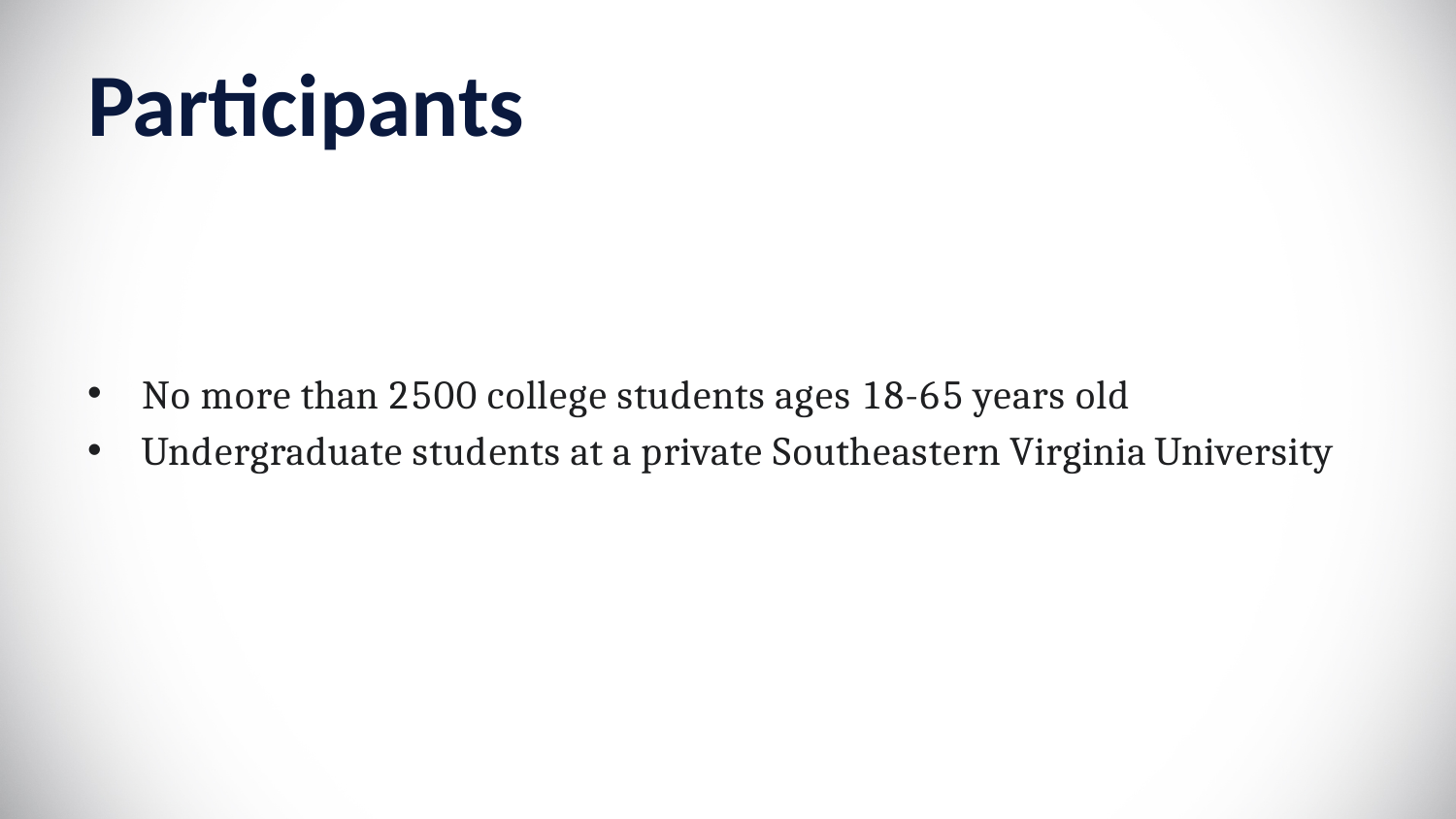

# Participants

No more than 2500 college students ages 18-65 years old​
Undergraduate students at a private Southeastern Virginia University